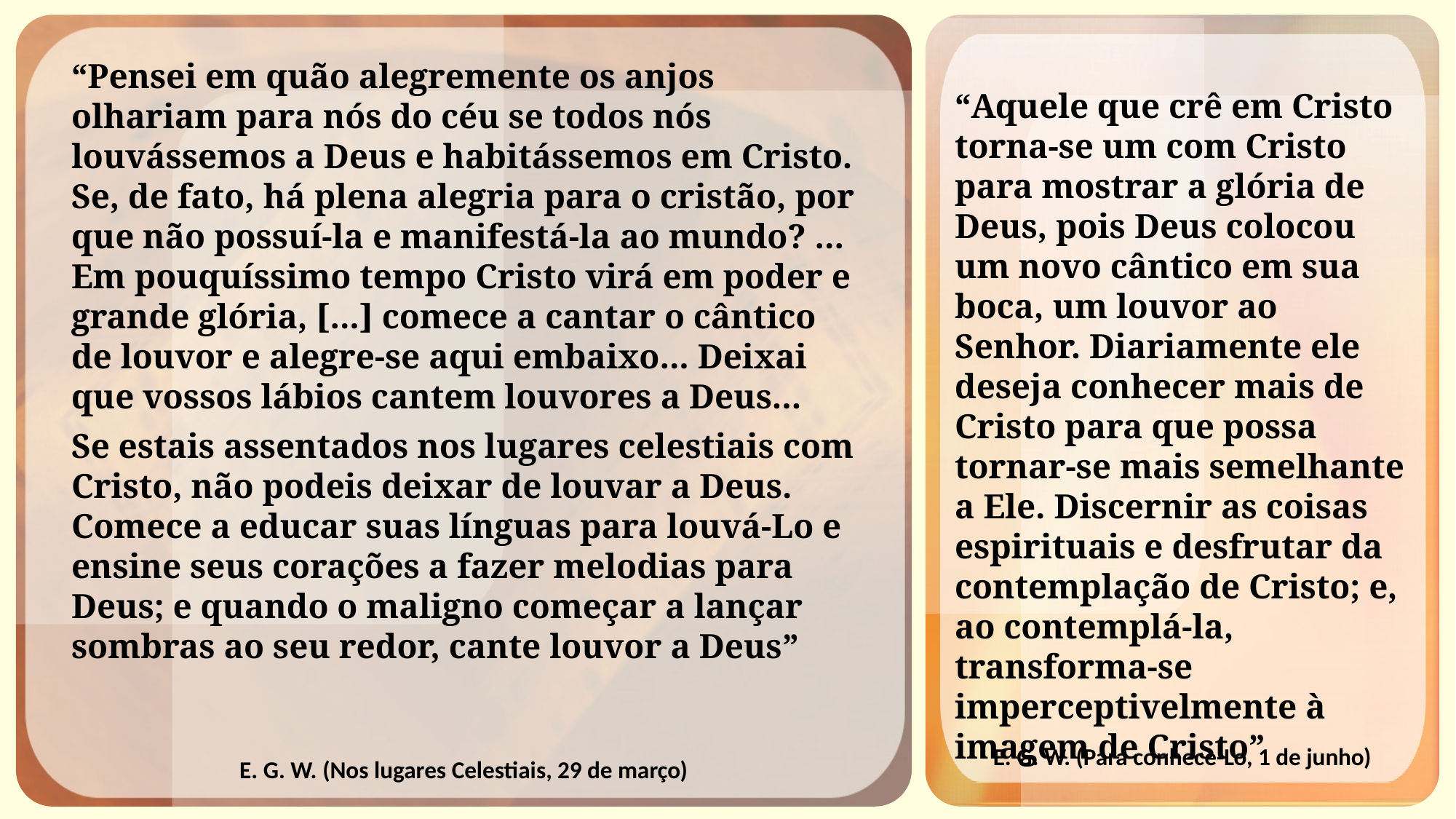

“Pensei em quão alegremente os anjos olhariam para nós do céu se todos nós louvássemos a Deus e habitássemos em Cristo. Se, de fato, há plena alegria para o cristão, por que não possuí-la e manifestá-la ao mundo? ...
Em pouquíssimo tempo Cristo virá em poder e grande glória, [...] comece a cantar o cântico de louvor e alegre-se aqui embaixo... Deixai que vossos lábios cantem louvores a Deus...
Se estais assentados nos lugares celestiais com Cristo, não podeis deixar de louvar a Deus. Comece a educar suas línguas para louvá-Lo e ensine seus corações a fazer melodias para Deus; e quando o maligno começar a lançar sombras ao seu redor, cante louvor a Deus”
“Aquele que crê em Cristo torna-se um com Cristo para mostrar a glória de Deus, pois Deus colocou um novo cântico em sua boca, um louvor ao Senhor. Diariamente ele deseja conhecer mais de Cristo para que possa tornar-se mais semelhante a Ele. Discernir as coisas espirituais e desfrutar da contemplação de Cristo; e, ao contemplá-la, transforma-se imperceptivelmente à imagem de Cristo”
E. G. W. (Para conhece-Lo, 1 de junho)
E. G. W. (Nos lugares Celestiais, 29 de março)